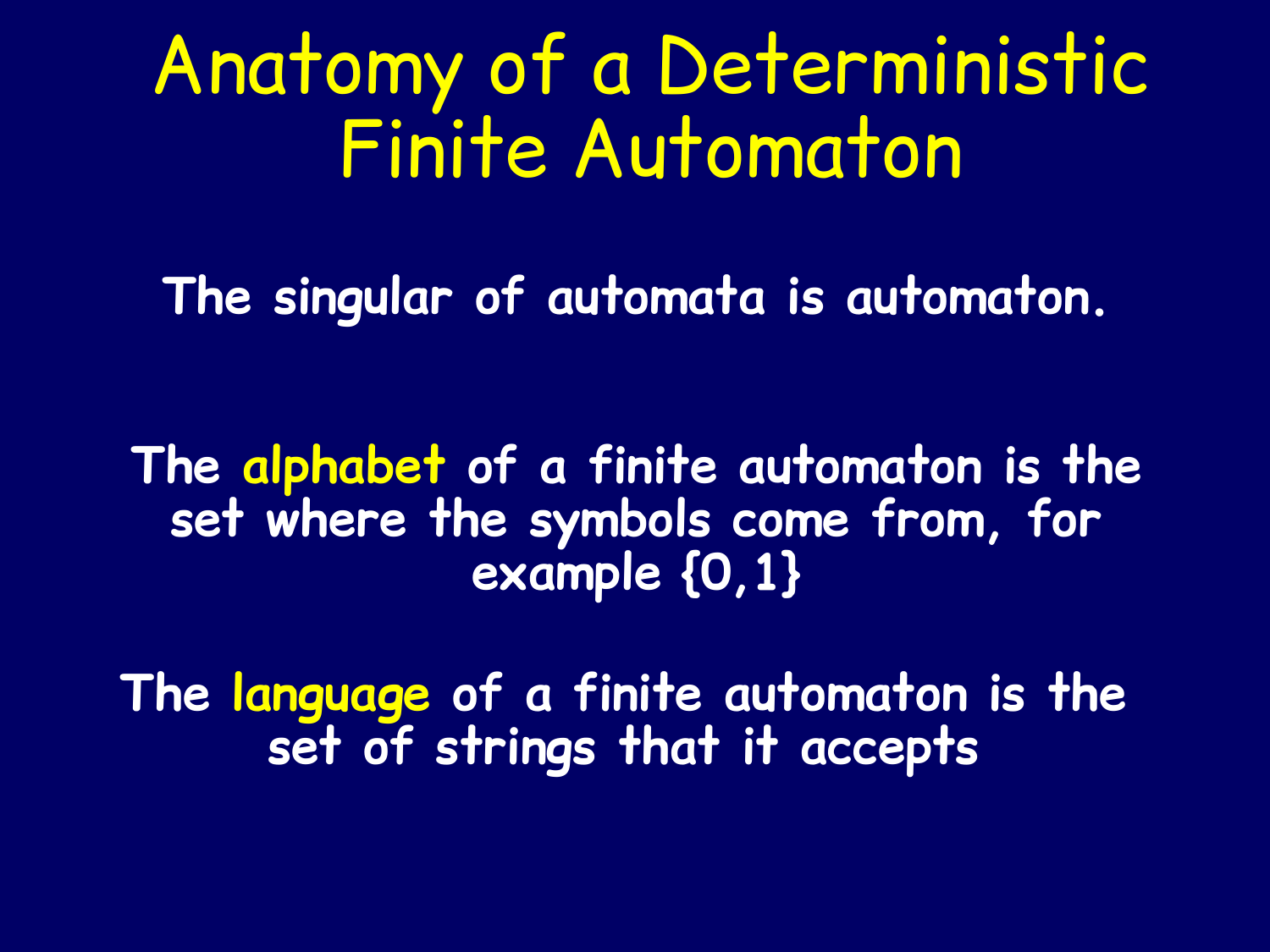

Anatomy of a Deterministic Finite Automaton
The singular of automata is automaton.
The alphabet of a finite automaton is the set where the symbols come from, for example {0,1}
The language of a finite automaton is the set of strings that it accepts